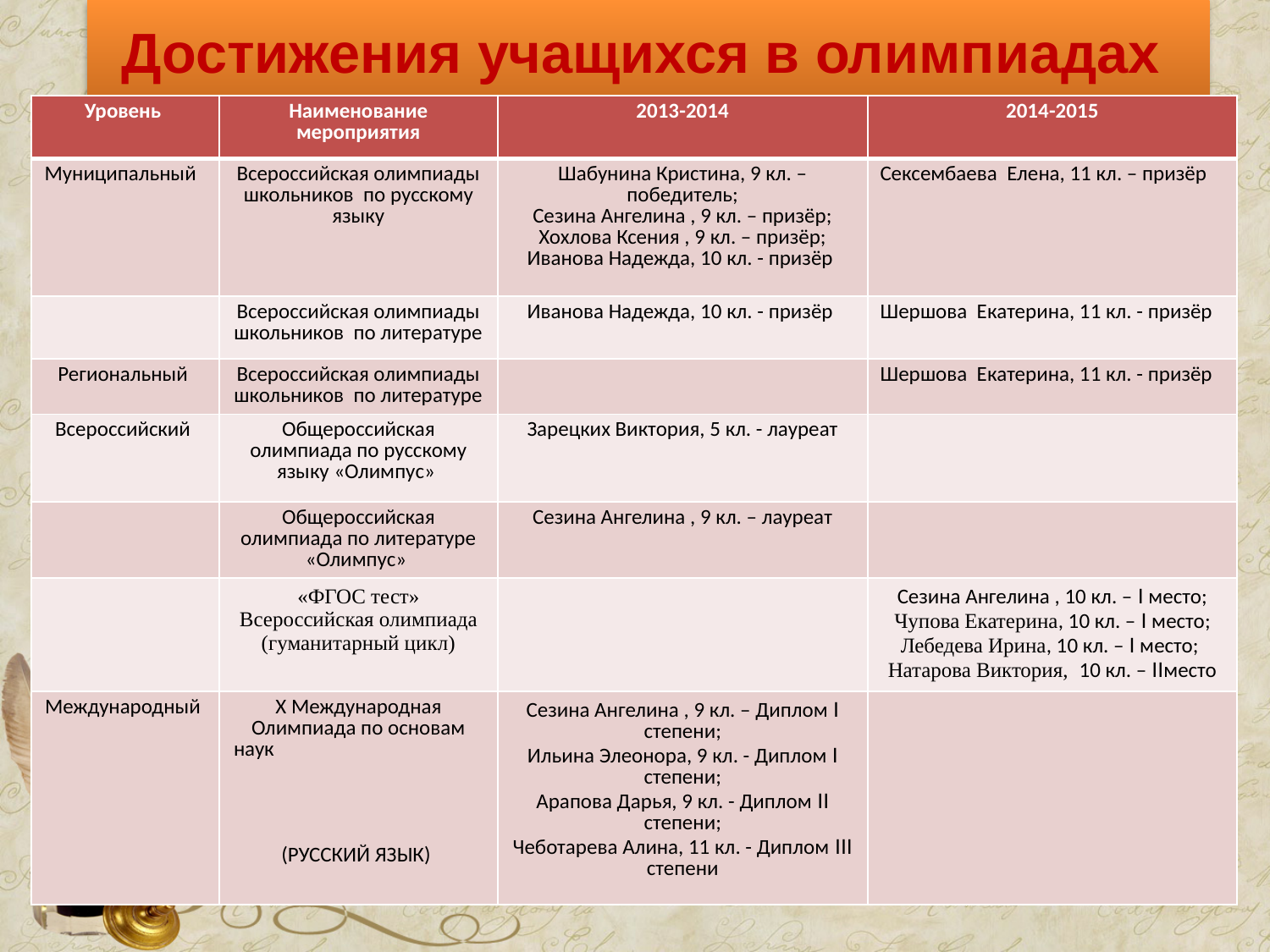

# Достижения учащихся в олимпиадах
| Уровень | Наименование мероприятия | 2013-2014 | 2014-2015 |
| --- | --- | --- | --- |
| Муниципальный | Всероссийская олимпиады школьников по русскому языку | Шабунина Кристина, 9 кл. – победитель; Сезина Ангелина , 9 кл. – призёр; Хохлова Ксения , 9 кл. – призёр; Иванова Надежда, 10 кл. - призёр | Сексембаева Елена, 11 кл. – призёр |
|  | Всероссийская олимпиады школьников по литературе | Иванова Надежда, 10 кл. - призёр | Шершова Екатерина, 11 кл. - призёр |
| Региональный | Всероссийская олимпиады школьников по литературе |  | Шершова Екатерина, 11 кл. - призёр |
| Всероссийский | Общероссийская олимпиада по русскому языку «Олимпус» | Зарецких Виктория, 5 кл. - лауреат |  |
|  | Общероссийская олимпиада по литературе «Олимпус» | Сезина Ангелина , 9 кл. – лауреат |  |
|  | «ФГОС тест» Всероссийская олимпиада (гуманитарный цикл) |  | Сезина Ангелина , 10 кл. – I место; Чупова Екатерина, 10 кл. – I место; Лебедева Ирина, 10 кл. – I место; Натарова Виктория, 10 кл. – IIместо |
| Международный | X Международная Олимпиада по основам наук (РУССКИЙ ЯЗЫК) | Сезина Ангелина , 9 кл. – Диплом I степени; Ильина Элеонора, 9 кл. - Диплом I степени; Арапова Дарья, 9 кл. - Диплом II степени; Чеботарева Алина, 11 кл. - Диплом III степени |  |